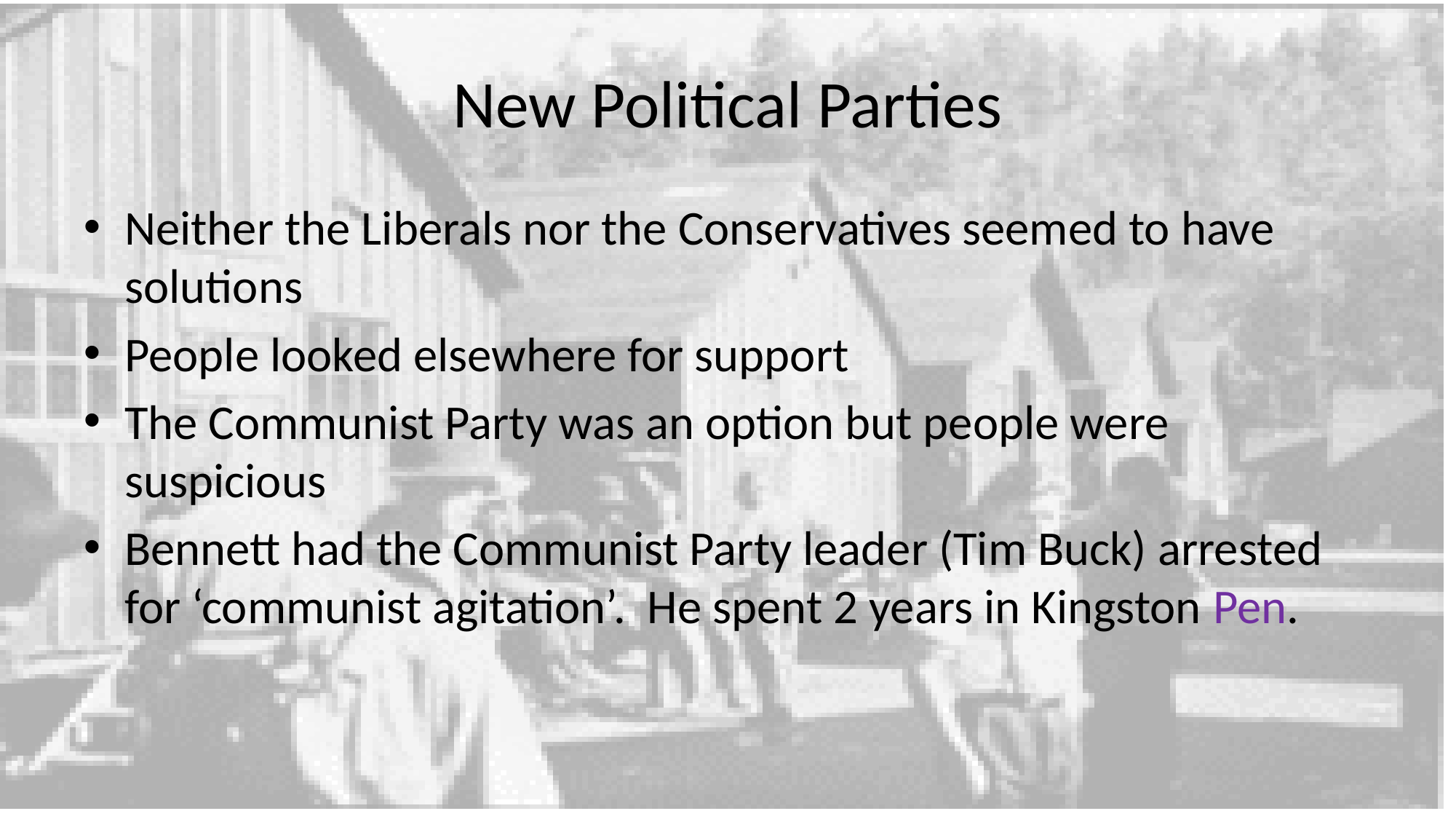

# New Political Parties
Neither the Liberals nor the Conservatives seemed to have solutions
People looked elsewhere for support
The Communist Party was an option but people were suspicious
Bennett had the Communist Party leader (Tim Buck) arrested for ‘communist agitation’.  He spent 2 years in Kingston Pen.